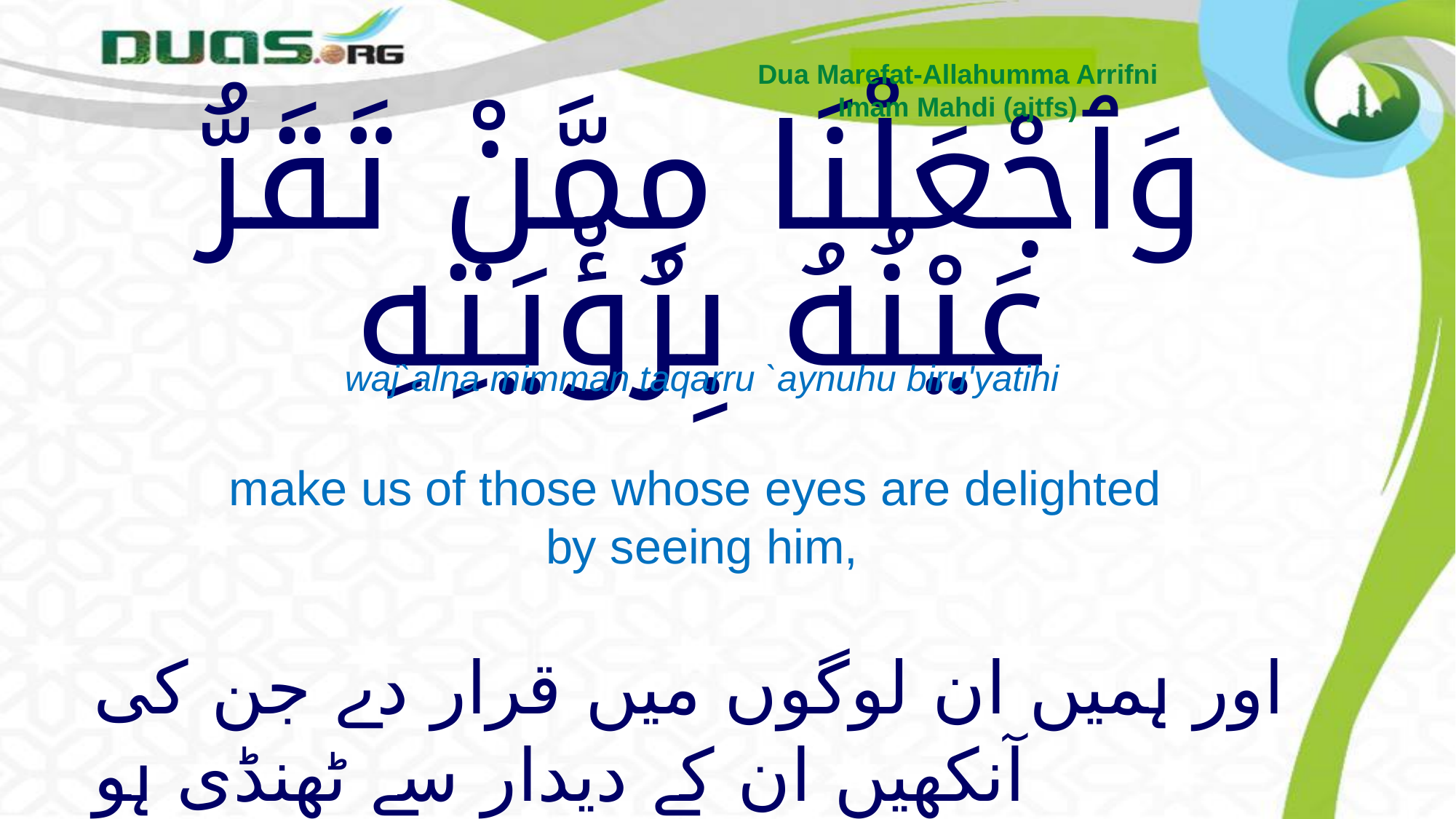

Dua Marefat-Allahumma Arrifni
Imam Mahdi (ajtfs)
# وَٱجْعَلْنَا مِمَّنْ تَقَرُّ عَيْنُهُ بِرُؤْيَتِهِ
waj`alna mimman taqarru `aynuhu biru'yatihi

make us of those whose eyes are delighted
by seeing him,

اور ہمیں ان لوگوں میں قرار دے جن کی آنکھیں ان کے دیدار سے ٹھنڈی ہو